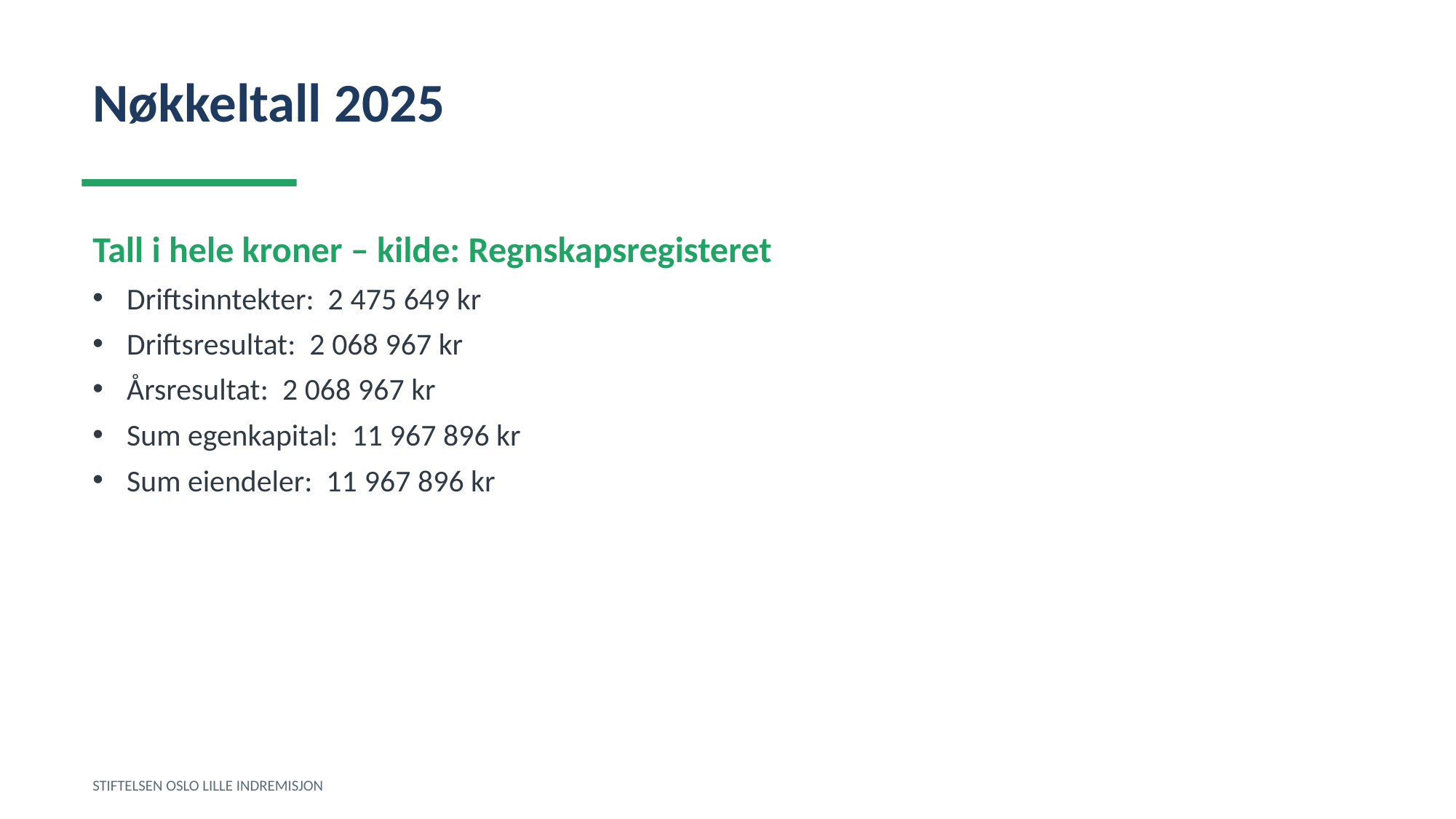

Nøkkeltall 2025

Tall i hele kroner – kilde: Regnskapsregisteret
Driftsinntekter:  2 475 649 kr
Driftsresultat:  2 068 967 kr
Årsresultat:  2 068 967 kr
Sum egenkapital:  11 967 896 kr
Sum eiendeler:  11 967 896 kr
STIFTELSEN OSLO LILLE INDREMISJON